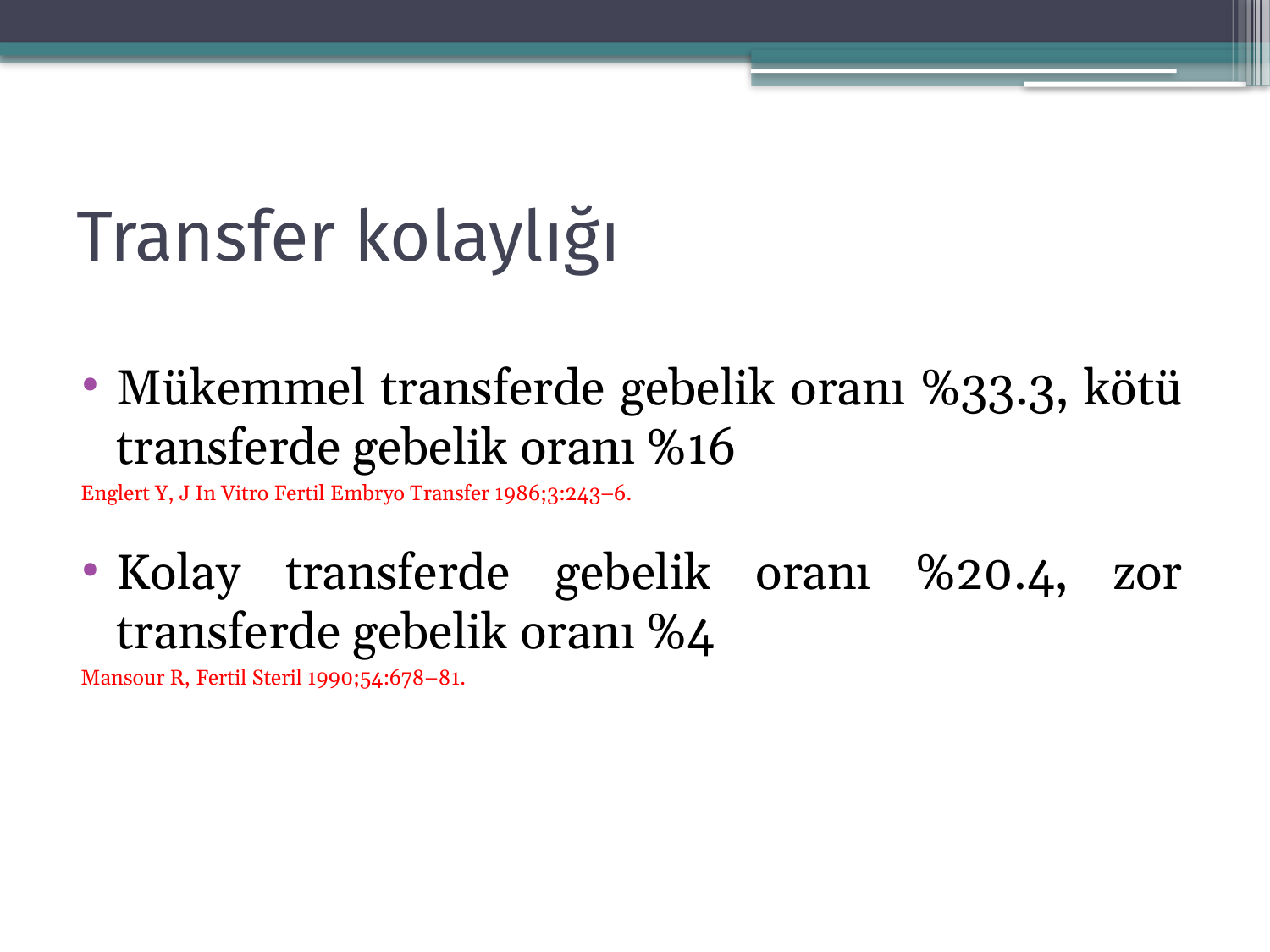

# Transfer kolaylığı
Mükemmel transferde gebelik oranı %33.3, kötü transferde gebelik oranı %16
Englert Y, J In Vitro Fertil Embryo Transfer 1986;3:243–6.

Kolay transferde gebelik oranı %20.4, zor transferde gebelik oranı %4
Mansour R, Fertil Steril 1990;54:678–81.